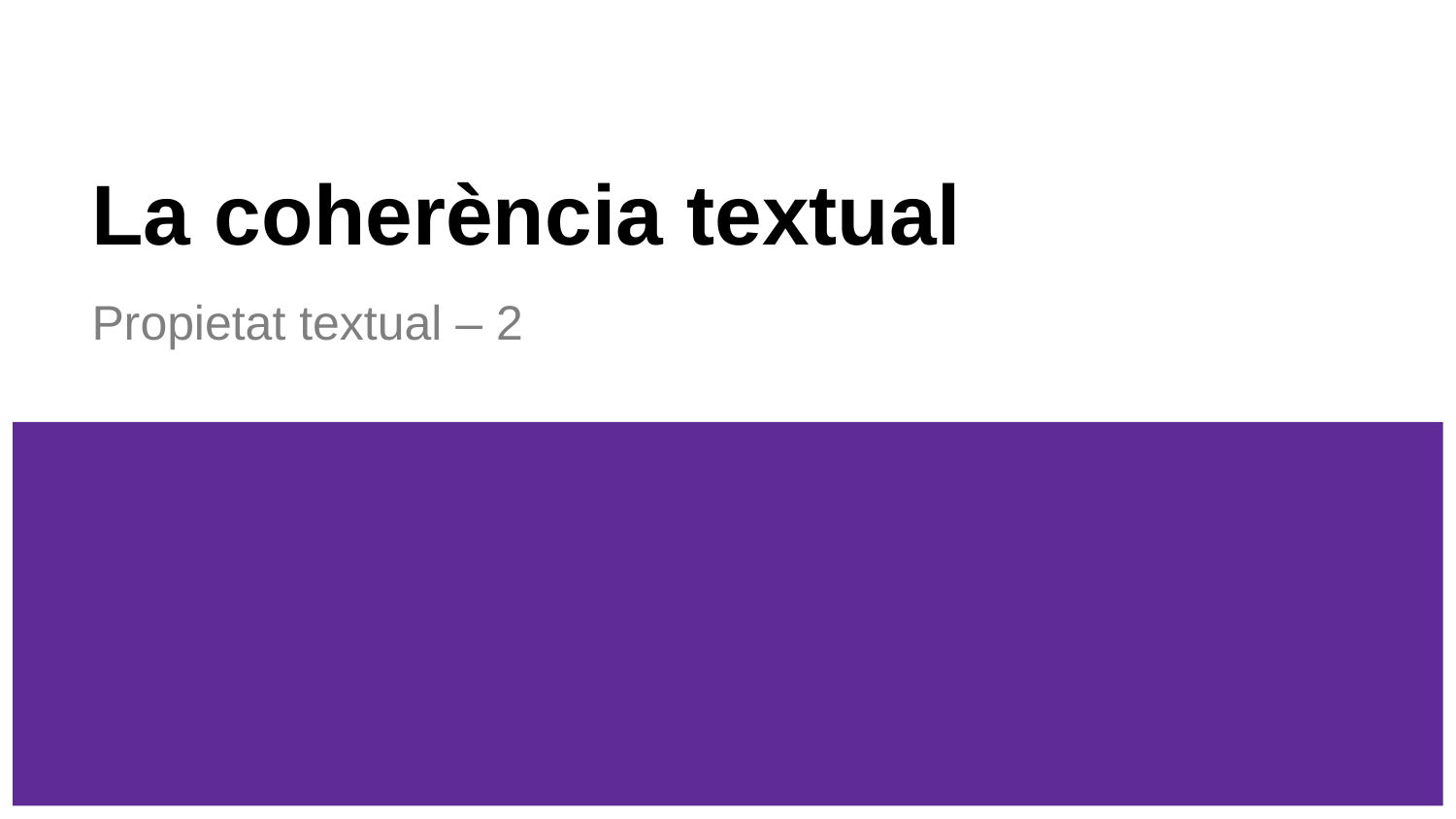

# La coherència textual
Propietat textual – 2